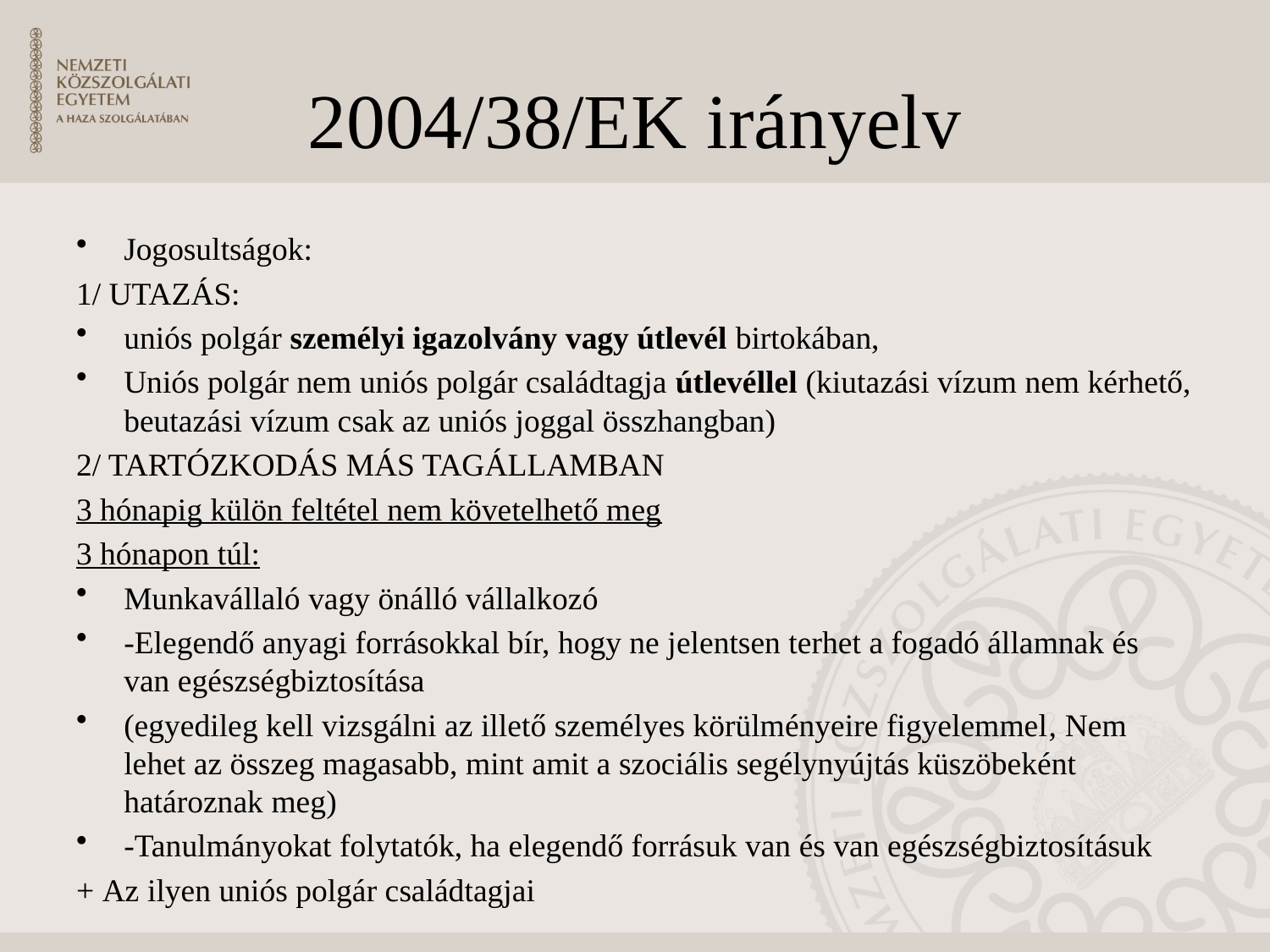

# 2004/38/EK irányelv
Jogosultságok:
1/ UTAZÁS:
uniós polgár személyi igazolvány vagy útlevél birtokában,
Uniós polgár nem uniós polgár családtagja útlevéllel (kiutazási vízum nem kérhető, beutazási vízum csak az uniós joggal összhangban)
2/ TARTÓZKODÁS MÁS TAGÁLLAMBAN
3 hónapig külön feltétel nem követelhető meg
3 hónapon túl:
Munkavállaló vagy önálló vállalkozó
-Elegendő anyagi forrásokkal bír, hogy ne jelentsen terhet a fogadó államnak és van egészségbiztosítása
(egyedileg kell vizsgálni az illető személyes körülményeire figyelemmel, Nem lehet az összeg magasabb, mint amit a szociális segélynyújtás küszöbeként határoznak meg)
-Tanulmányokat folytatók, ha elegendő forrásuk van és van egészségbiztosításuk
+ Az ilyen uniós polgár családtagjai